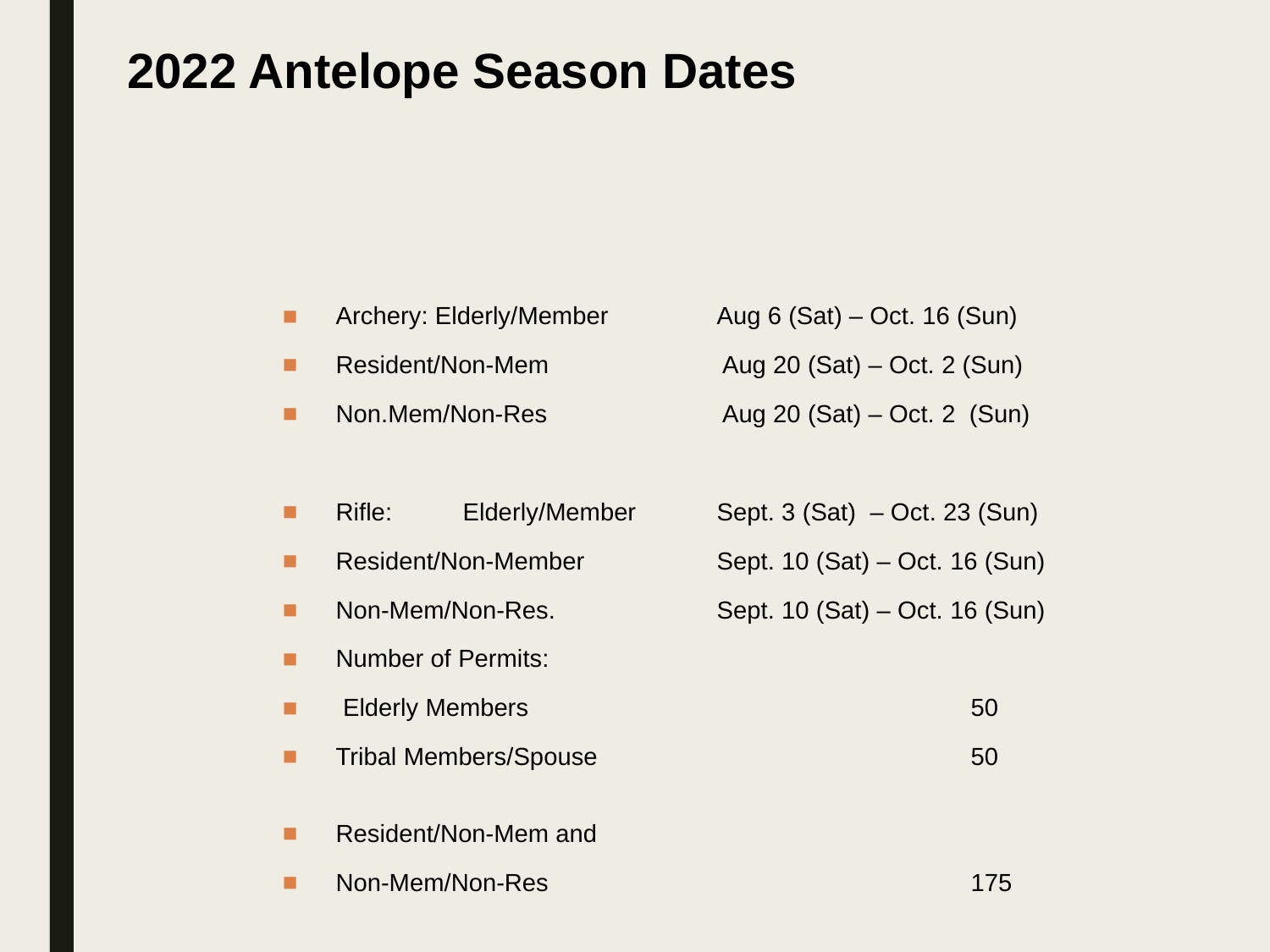

# 2022 Antelope Season Dates
Archery: Elderly/Member	Aug 6 (Sat) – Oct. 16 (Sun)
Resident/Non-Mem 		 Aug 20 (Sat) – Oct. 2 (Sun)
Non.Mem/Non-Res		 Aug 20 (Sat) – Oct. 2  (Sun)

Rifle: 	Elderly/Member 	Sept. 3 (Sat)  – Oct. 23 (Sun)
Resident/Non-Member 	Sept. 10 (Sat) – Oct. 16 (Sun)
Non-Mem/Non-Res. 		Sept. 10 (Sat) – Oct. 16 (Sun)
Number of Permits:
 Elderly Members 				50
Tribal Members/Spouse			50
Resident/Non-Mem and
Non-Mem/Non-Res 				175